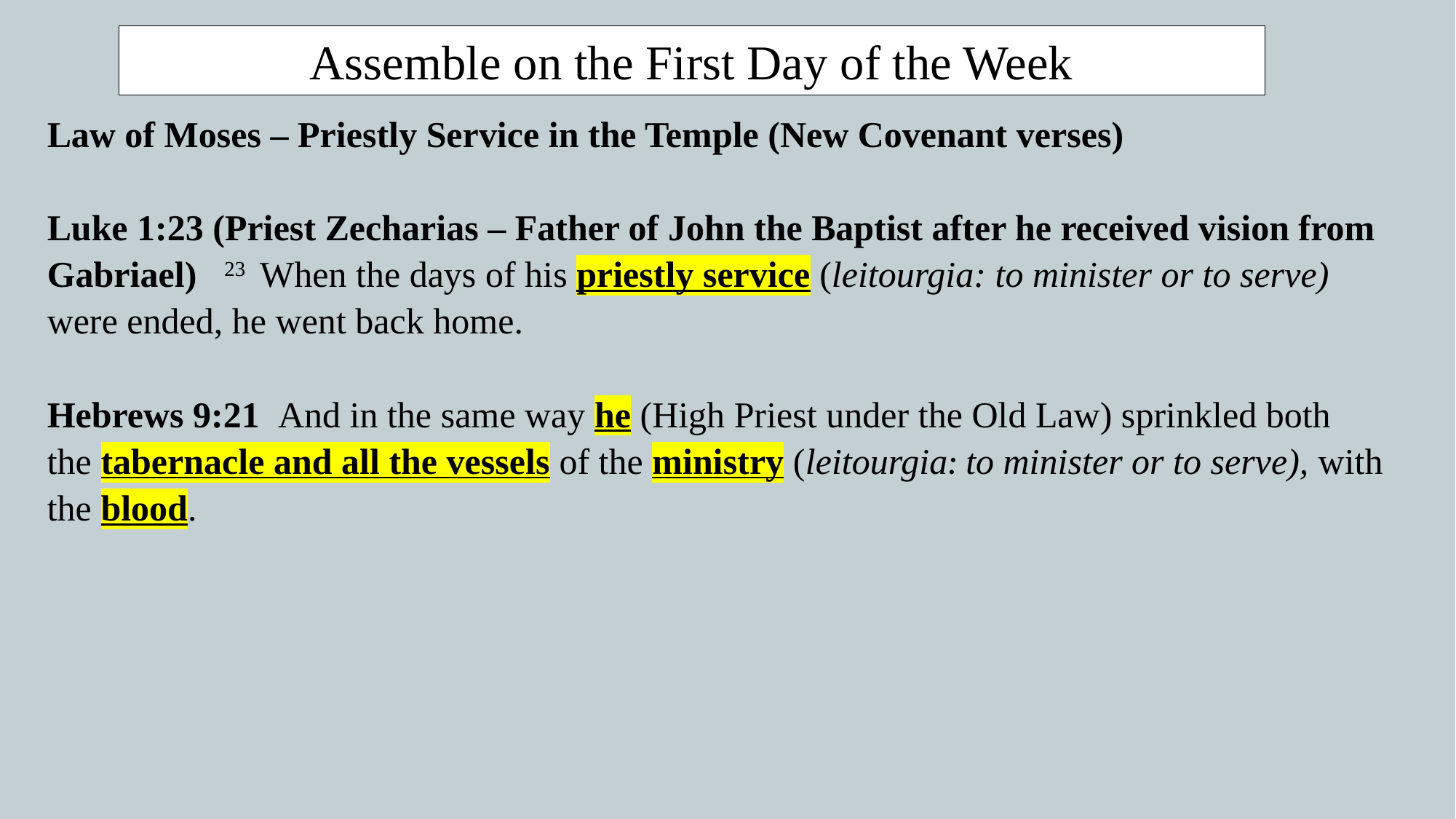

Assemble on the First Day of the Week
Law of Moses – Priestly Service in the Temple (New Covenant verses)

Luke 1:23 (Priest Zecharias – Father of John the Baptist after he received vision from Gabriael)   23  When the days of his priestly service (leitourgia: to minister or to serve) were ended, he went back home.

Hebrews 9:21  And in the same way he (High Priest under the Old Law) sprinkled both the tabernacle and all the vessels of the ministry (leitourgia: to minister or to serve), with the blood.